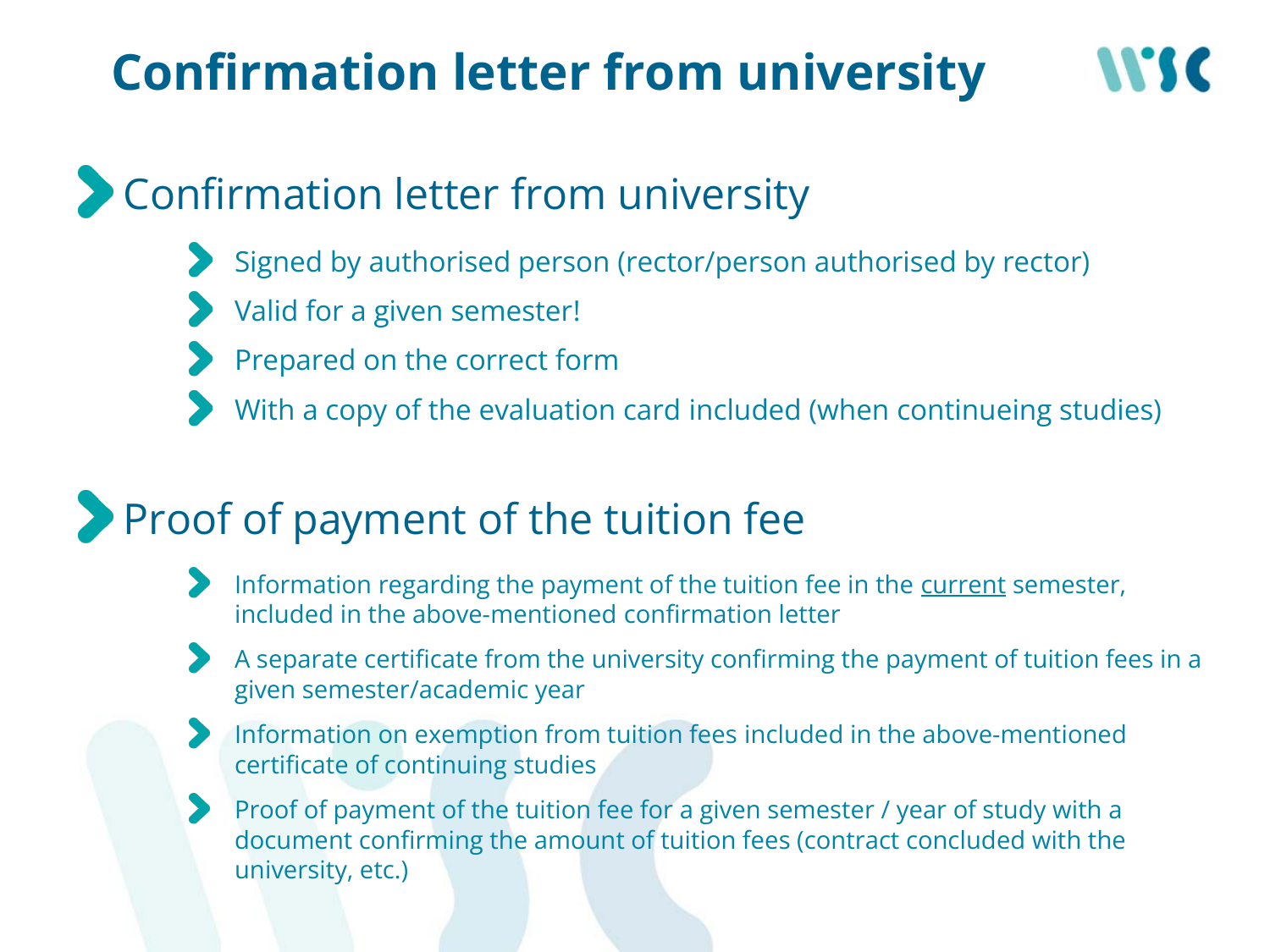

# Confirmation letter from university
Confirmation letter from university
Signed by authorised person (rector/person authorised by rector)
Valid for a given semester!
Prepared on the correct form
With a copy of the evaluation card included (when continueing studies)

Proof of payment of the tuition fee
Information regarding the payment of the tuition fee in the current semester, included in the above-mentioned confirmation letter
A separate certificate from the university confirming the payment of tuition fees in a given semester/academic year
Information on exemption from tuition fees included in the above-mentioned certificate of continuing studies
Proof of payment of the tuition fee for a given semester / year of study with a document confirming the amount of tuition fees (contract concluded with the university, etc.)